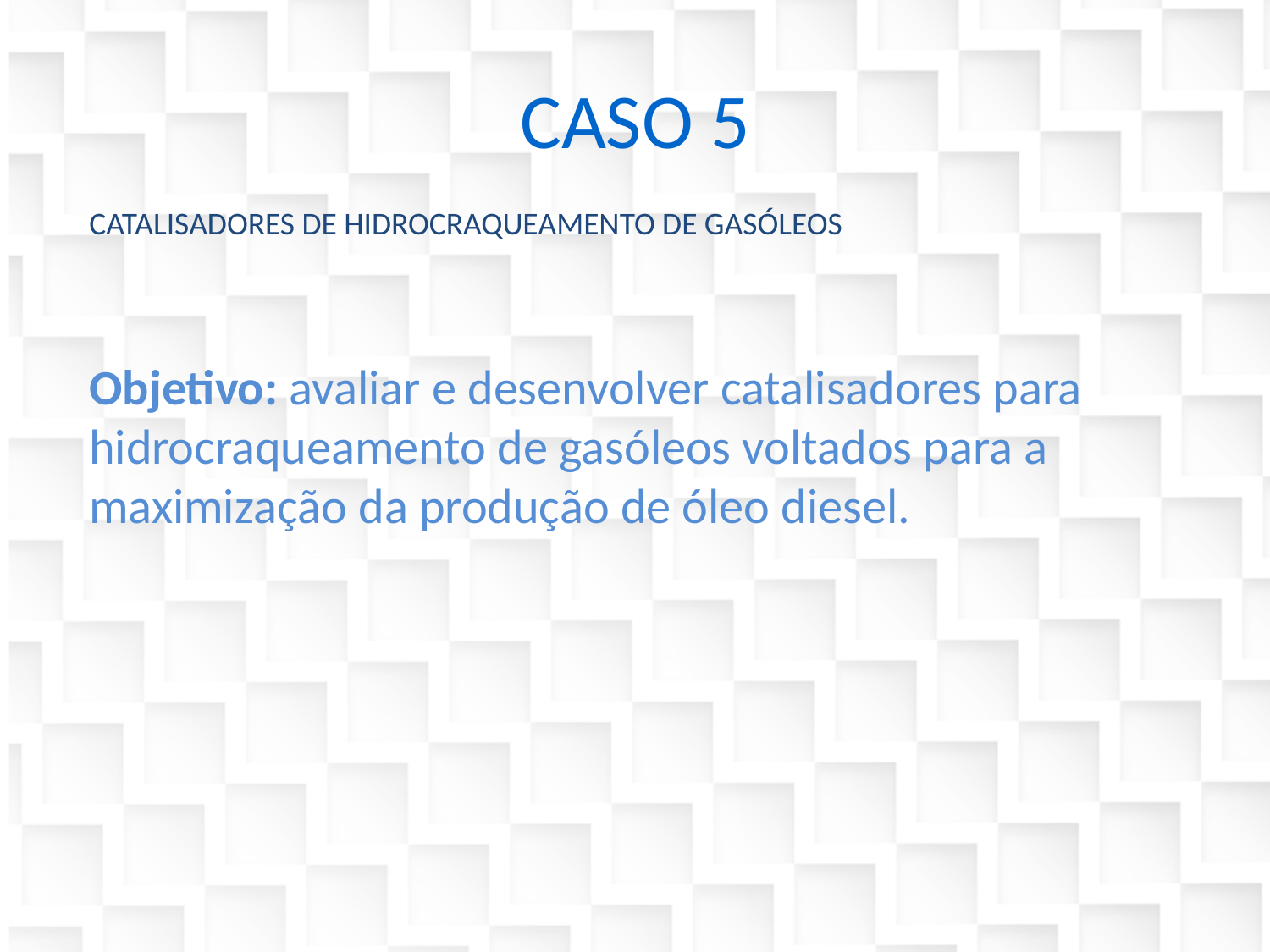

CASO 5
CATALISADORES DE HIDROCRAQUEAMENTO DE GASÓLEOS

Objetivo: avaliar e desenvolver catalisadores para hidrocraqueamento de gasóleos voltados para a maximização da produção de óleo diesel.